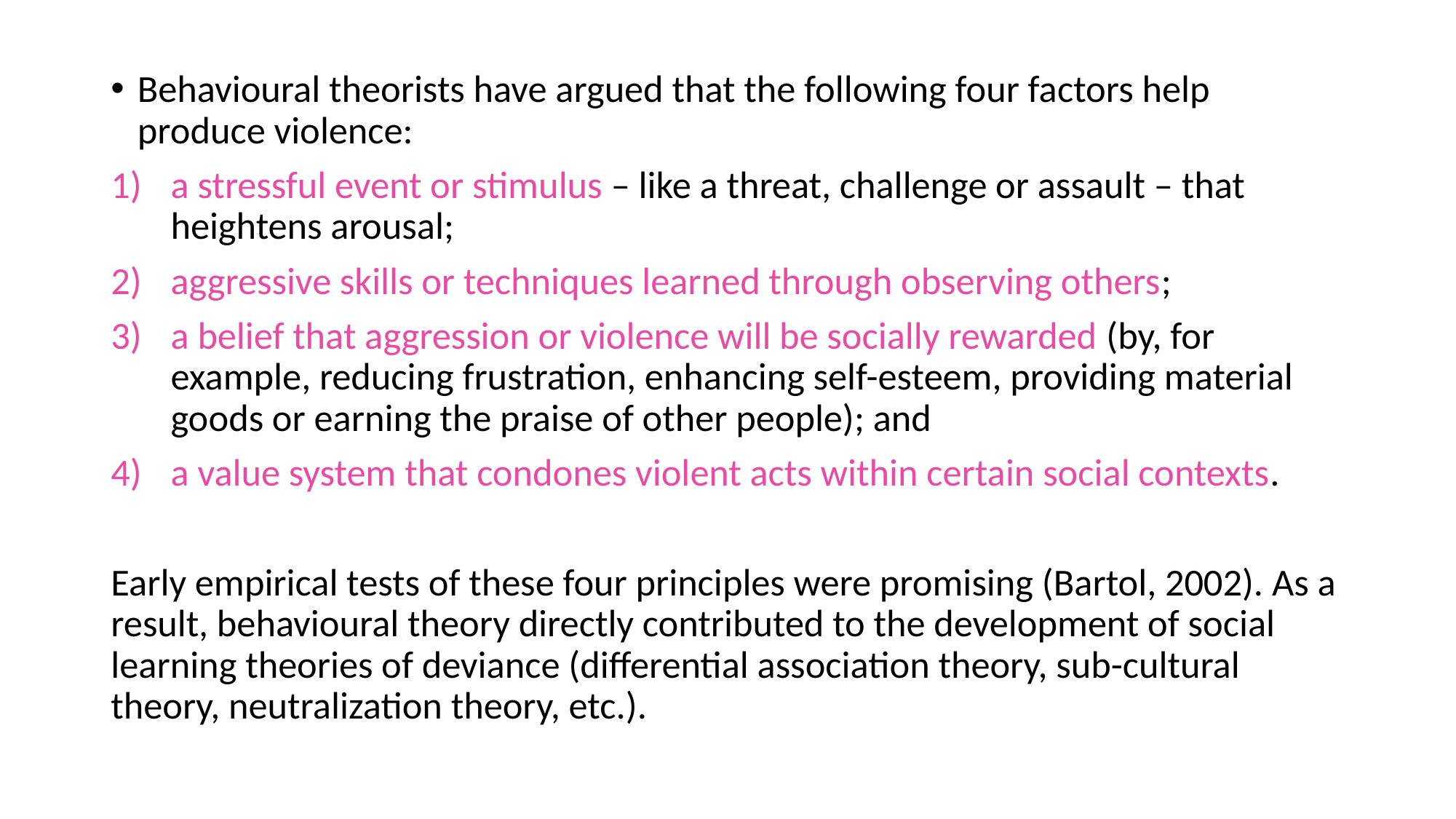

Behavioural theorists have argued that the following four factors help produce violence:
a stressful event or stimulus – like a threat, challenge or assault – that heightens arousal;
aggressive skills or techniques learned through observing others;
a belief that aggression or violence will be socially rewarded (by, for example, reducing frustration, enhancing self-esteem, providing material goods or earning the praise of other people); and
a value system that condones violent acts within certain social contexts.

Early empirical tests of these four principles were promising (Bartol, 2002). As a result, behavioural theory directly contributed to the development of social learning theories of deviance (differential association theory, sub-cultural theory, neutralization theory, etc.).